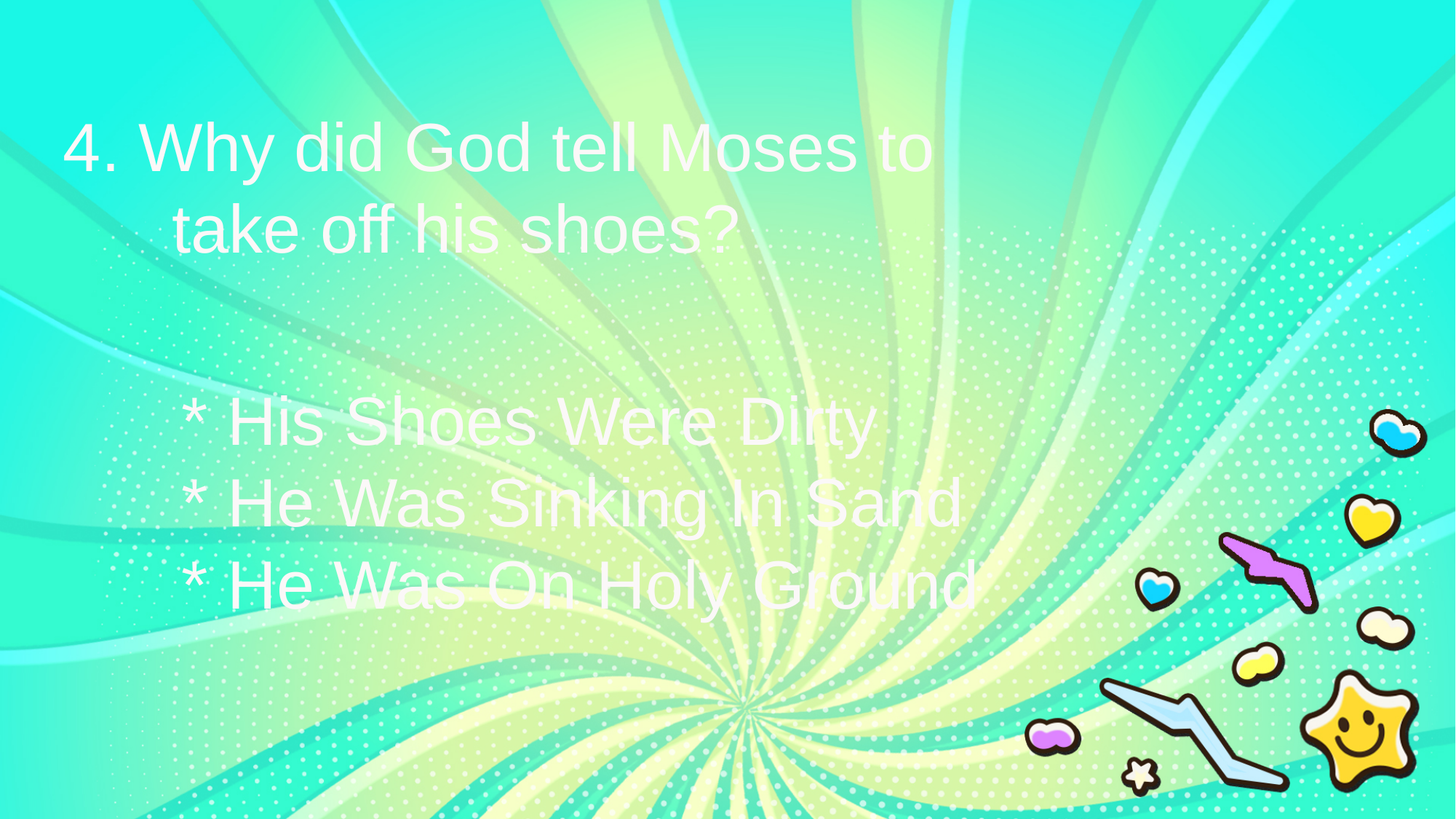

4. Why did God tell Moses to
	take off his shoes?
* His Shoes Were Dirty
* He Was Sinking In Sand
* He Was On Holy Ground